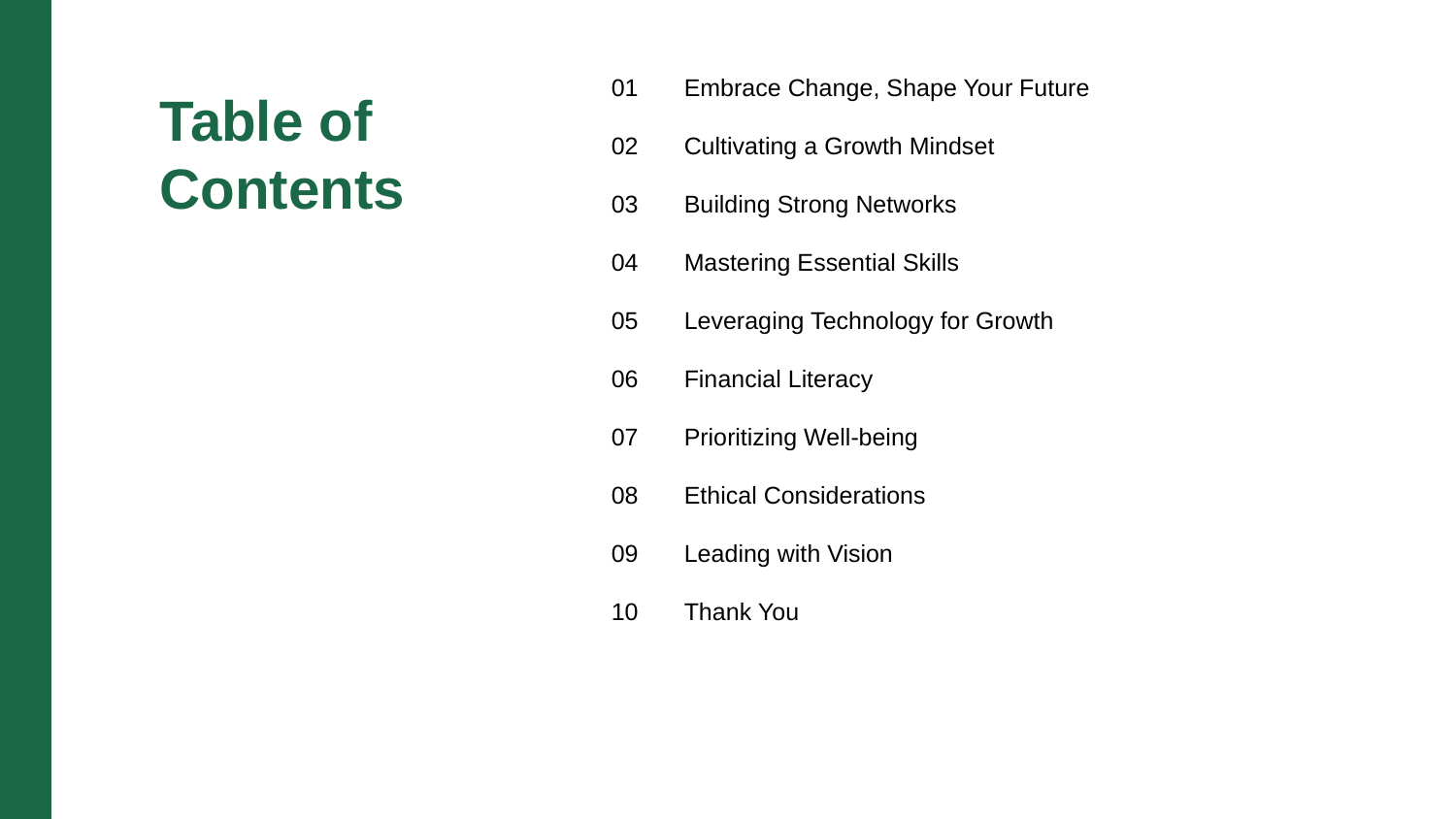

01
Embrace Change, Shape Your Future
Table of Contents
02
Cultivating a Growth Mindset
03
Building Strong Networks
04
Mastering Essential Skills
05
Leveraging Technology for Growth
06
Financial Literacy
07
Prioritizing Well-being
08
Ethical Considerations
09
Leading with Vision
10
Thank You